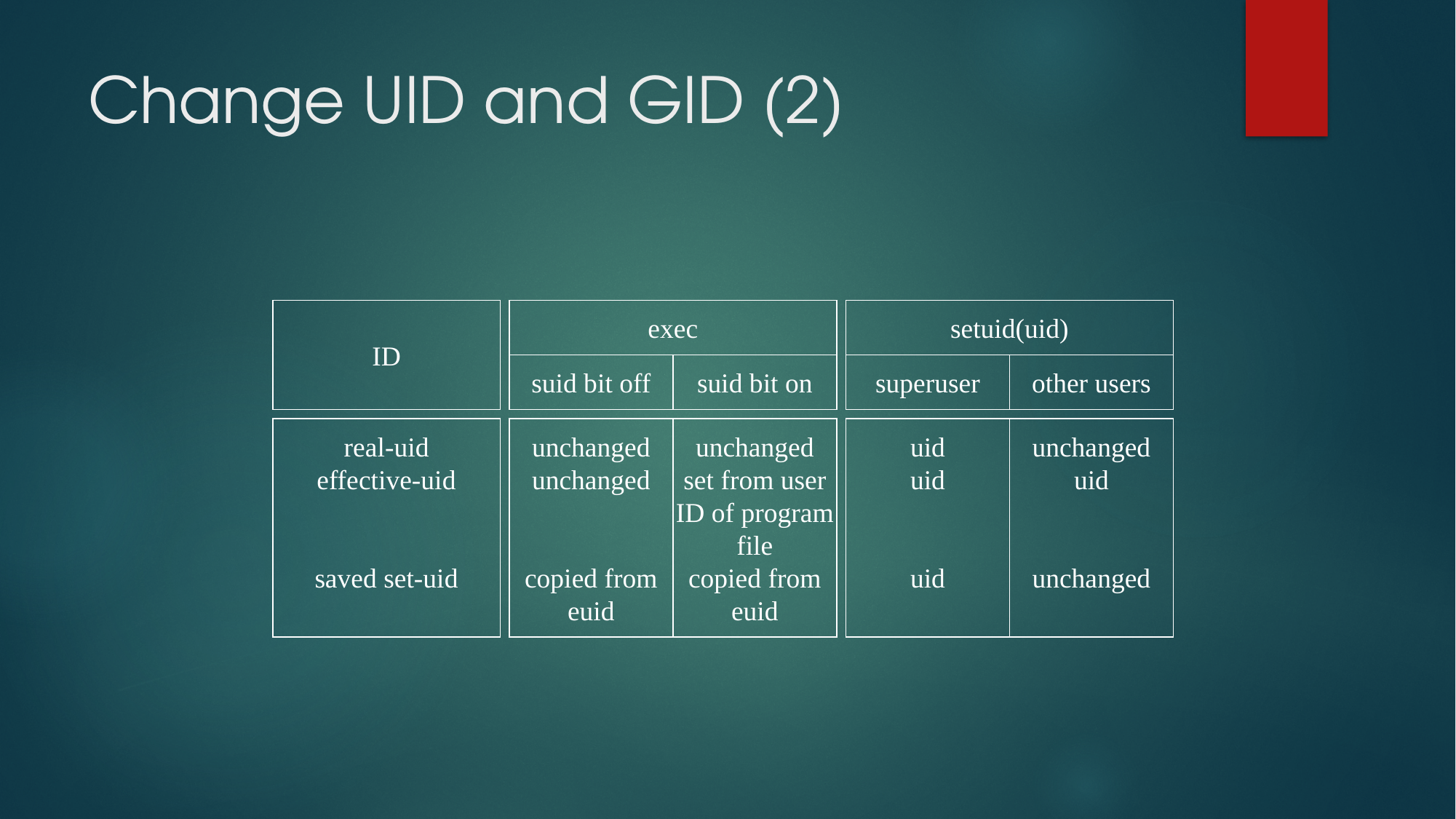

# Change UID and GID (2)
ID
exec
setuid(uid)
suid bit off
suid bit on
superuser
other users
real-uid
effective-uid

saved set-uid

unchanged
unchanged

copied from
euid
unchanged
set from user
ID of program
file
copied from
euid
uid
uid

uid

unchanged
uid

unchanged